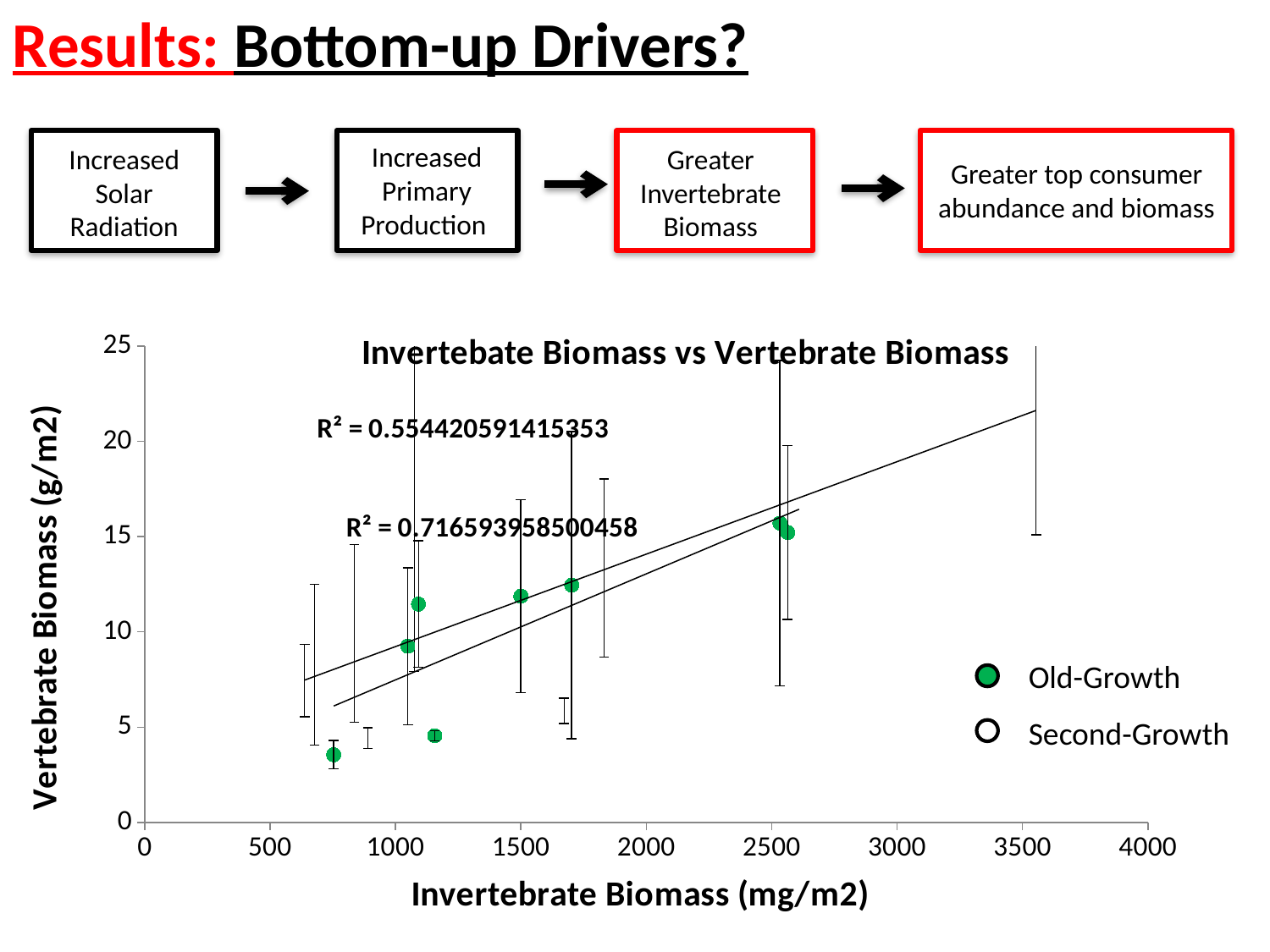

Results: Bottom-up Drivers?

Increased Primary Production
Increased Solar Radiation
Greater Invertebrate Biomass
Greater top consumer abundance and biomass

### Chart: Invertebate Biomass vs Vertebrate Biomass

| Category | OG | SG |
|---|---|---|
Old-Growth

Second-Growth